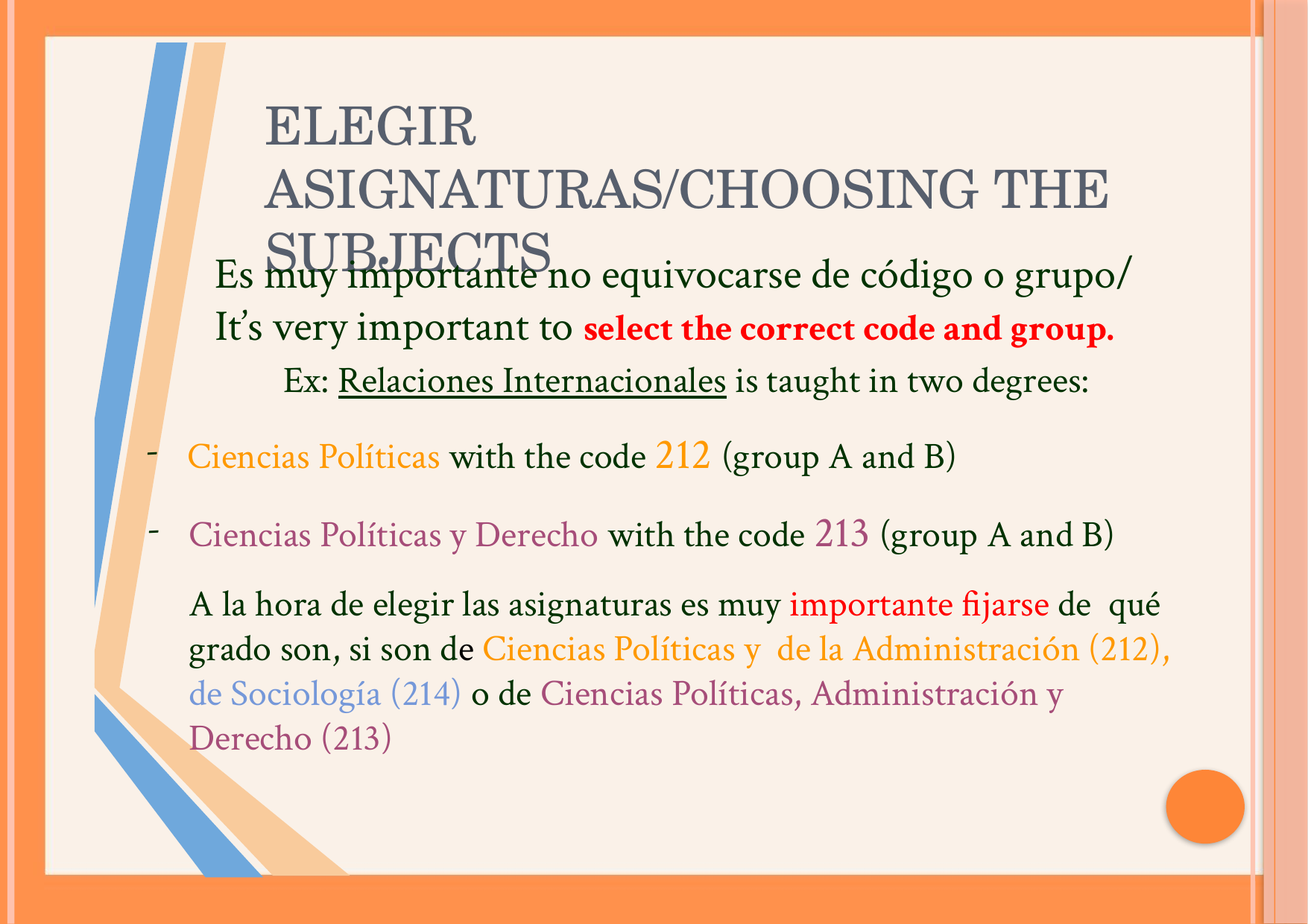

# Elegir Asignaturas/Choosing the subjects
Es muy importante no equivocarse de código o grupo/ It’s very important to select the correct code and group.
Ex: Relaciones Internacionales is taught in two degrees:
Ciencias Políticas with the code 212 (group A and B)
Ciencias Políticas y Derecho with the code 213 (group A and B)
     A la hora de elegir las asignaturas es muy importante fijarse de  qué grado son, si son de Ciencias Políticas y  de la Administración (212), de Sociología (214) o de Ciencias Políticas, Administración y  Derecho (213)